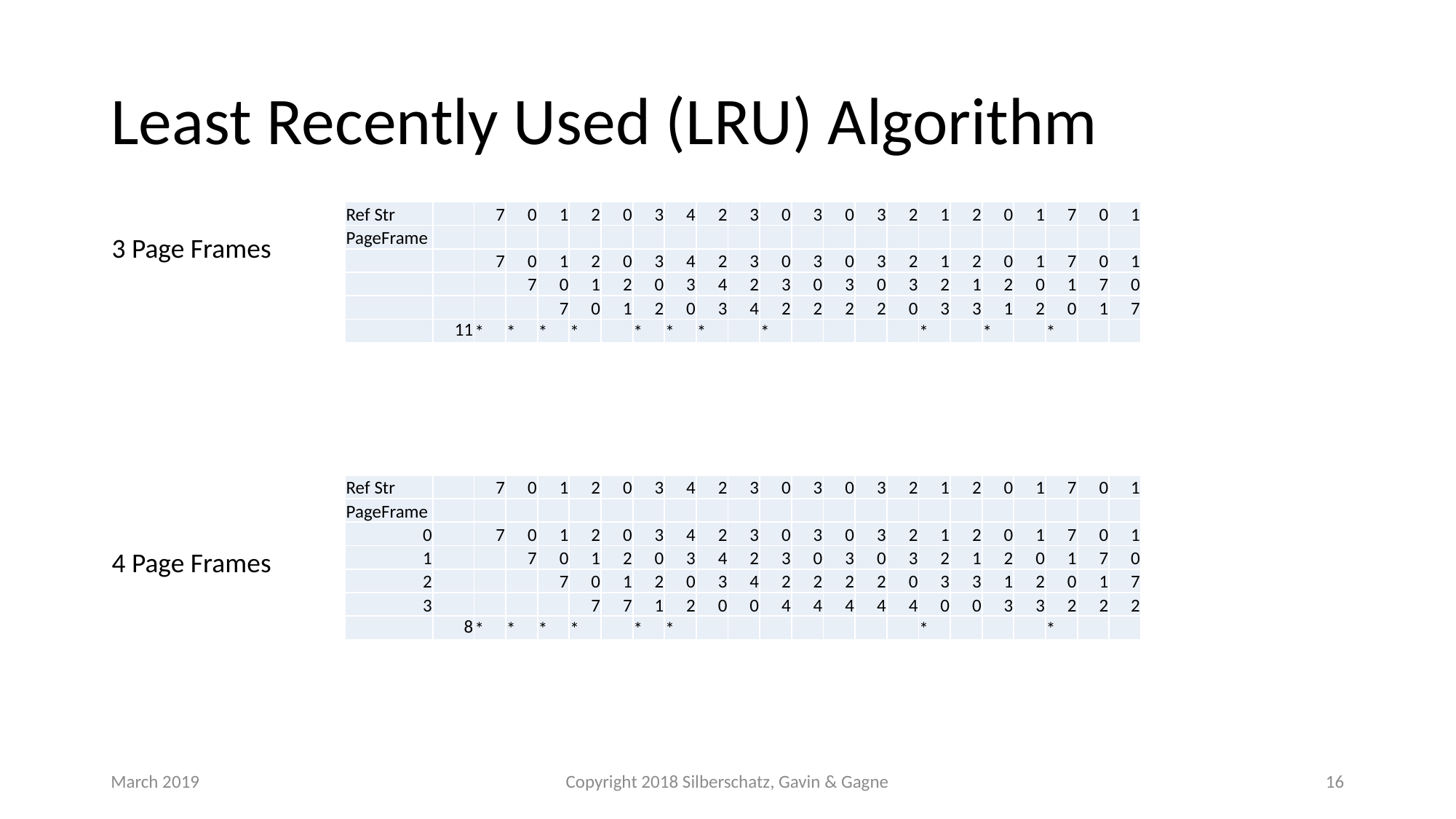

# Least Recently Used (LRU) Algorithm
| Ref Str |  | 7 | 0 | 1 | 2 | 0 | 3 | 4 | 2 | 3 | 0 | 3 | 0 | 3 | 2 | 1 | 2 | 0 | 1 | 7 | 0 | 1 |
| --- | --- | --- | --- | --- | --- | --- | --- | --- | --- | --- | --- | --- | --- | --- | --- | --- | --- | --- | --- | --- | --- | --- |
| PageFrame |  |  |  |  |  |  |  |  |  |  |  |  |  |  |  |  |  |  |  |  |  |  |
|  |  | 7 | 0 | 1 | 2 | 0 | 3 | 4 | 2 | 3 | 0 | 3 | 0 | 3 | 2 | 1 | 2 | 0 | 1 | 7 | 0 | 1 |
|  |  |  | 7 | 0 | 1 | 2 | 0 | 3 | 4 | 2 | 3 | 0 | 3 | 0 | 3 | 2 | 1 | 2 | 0 | 1 | 7 | 0 |
|  |  |  |  | 7 | 0 | 1 | 2 | 0 | 3 | 4 | 2 | 2 | 2 | 2 | 0 | 3 | 3 | 1 | 2 | 0 | 1 | 7 |
|  | 11 | \* | \* | \* | \* |  | \* | \* | \* |  | \* |  |  |  |  | \* |  | \* |  | \* |  |  |
3 Page Frames
| Ref Str |  | 7 | 0 | 1 | 2 | 0 | 3 | 4 | 2 | 3 | 0 | 3 | 0 | 3 | 2 | 1 | 2 | 0 | 1 | 7 | 0 | 1 |
| --- | --- | --- | --- | --- | --- | --- | --- | --- | --- | --- | --- | --- | --- | --- | --- | --- | --- | --- | --- | --- | --- | --- |
| PageFrame |  |  |  |  |  |  |  |  |  |  |  |  |  |  |  |  |  |  |  |  |  |  |
| 0 |  | 7 | 0 | 1 | 2 | 0 | 3 | 4 | 2 | 3 | 0 | 3 | 0 | 3 | 2 | 1 | 2 | 0 | 1 | 7 | 0 | 1 |
| 1 |  |  | 7 | 0 | 1 | 2 | 0 | 3 | 4 | 2 | 3 | 0 | 3 | 0 | 3 | 2 | 1 | 2 | 0 | 1 | 7 | 0 |
| 2 |  |  |  | 7 | 0 | 1 | 2 | 0 | 3 | 4 | 2 | 2 | 2 | 2 | 0 | 3 | 3 | 1 | 2 | 0 | 1 | 7 |
| 3 |  |  |  |  | 7 | 7 | 1 | 2 | 0 | 0 | 4 | 4 | 4 | 4 | 4 | 0 | 0 | 3 | 3 | 2 | 2 | 2 |
|  | 8 | \* | \* | \* | \* |  | \* | \* |  |  |  |  |  |  |  | \* |  |  |  | \* |  |  |
4 Page Frames
March 2019
Copyright 2018 Silberschatz, Gavin & Gagne
16